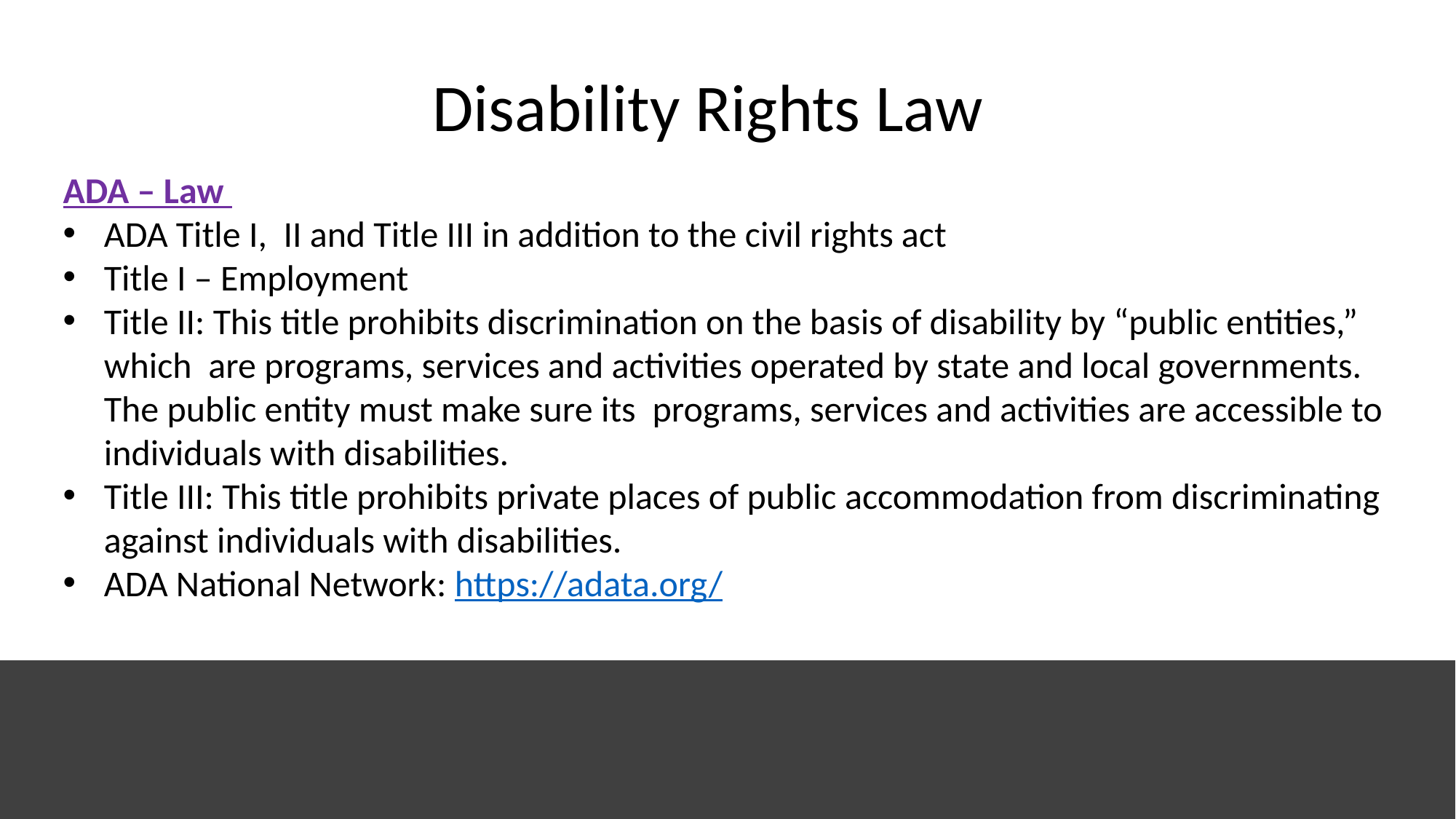

# Disability Rights Law
ADA – Law
ADA Title I,  II and Title III in addition to the civil rights act
Title I – Employment
Title II: This title prohibits discrimination on the basis of disability by “public entities,” which  are programs, services and activities operated by state and local governments. The public entity must make sure its  programs, services and activities are accessible to individuals with disabilities.
Title III: This title prohibits private places of public accommodation from discriminating against individuals with disabilities.
ADA National Network: https://adata.org/